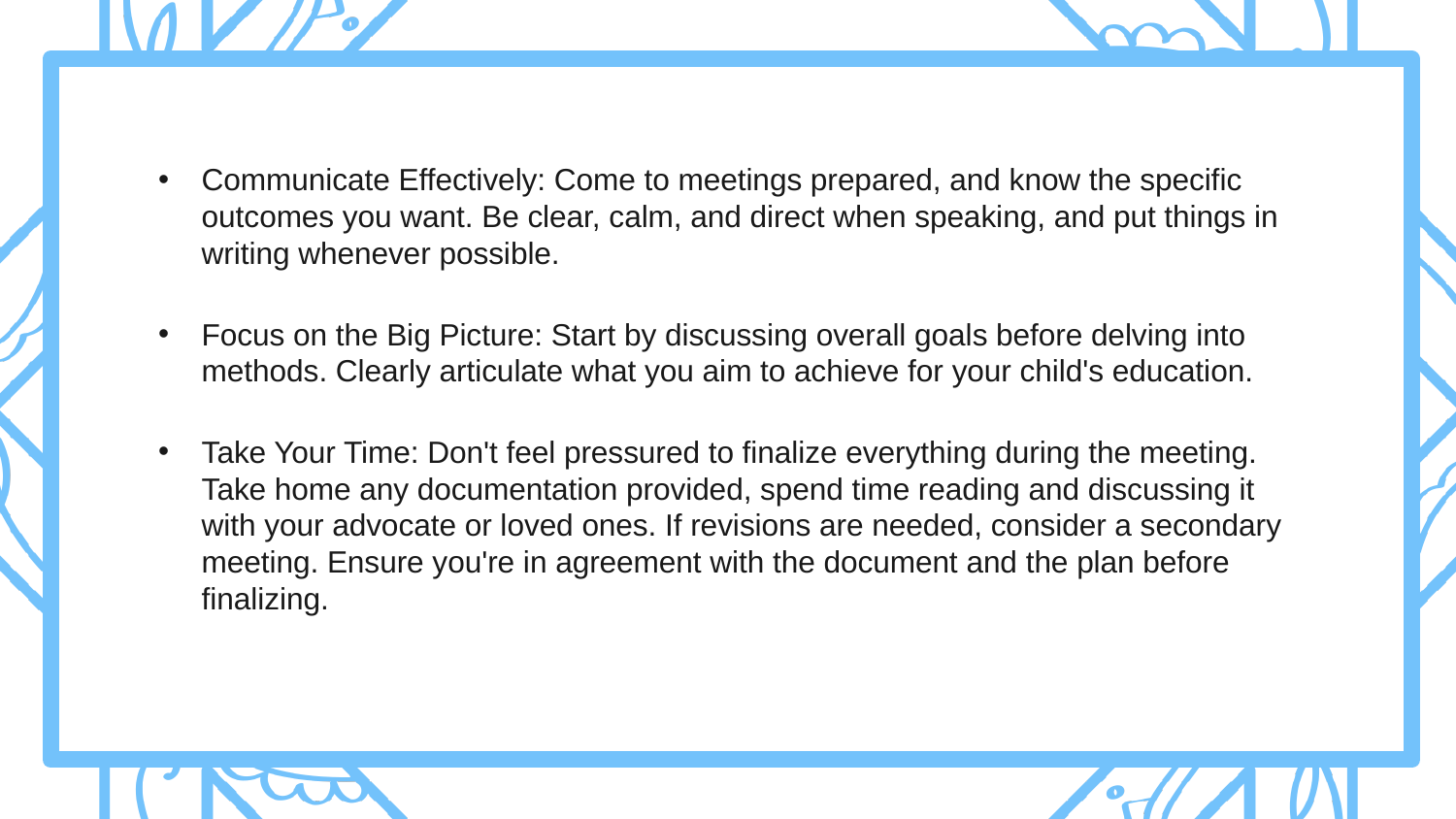

# Strategies for improvement continued
Communicate Effectively: Come to meetings prepared, and know the specific outcomes you want. Be clear, calm, and direct when speaking, and put things in writing whenever possible.

Focus on the Big Picture: Start by discussing overall goals before delving into methods. Clearly articulate what you aim to achieve for your child's education.

Take Your Time: Don't feel pressured to finalize everything during the meeting. Take home any documentation provided, spend time reading and discussing it with your advocate or loved ones. If revisions are needed, consider a secondary meeting. Ensure you're in agreement with the document and the plan before finalizing.